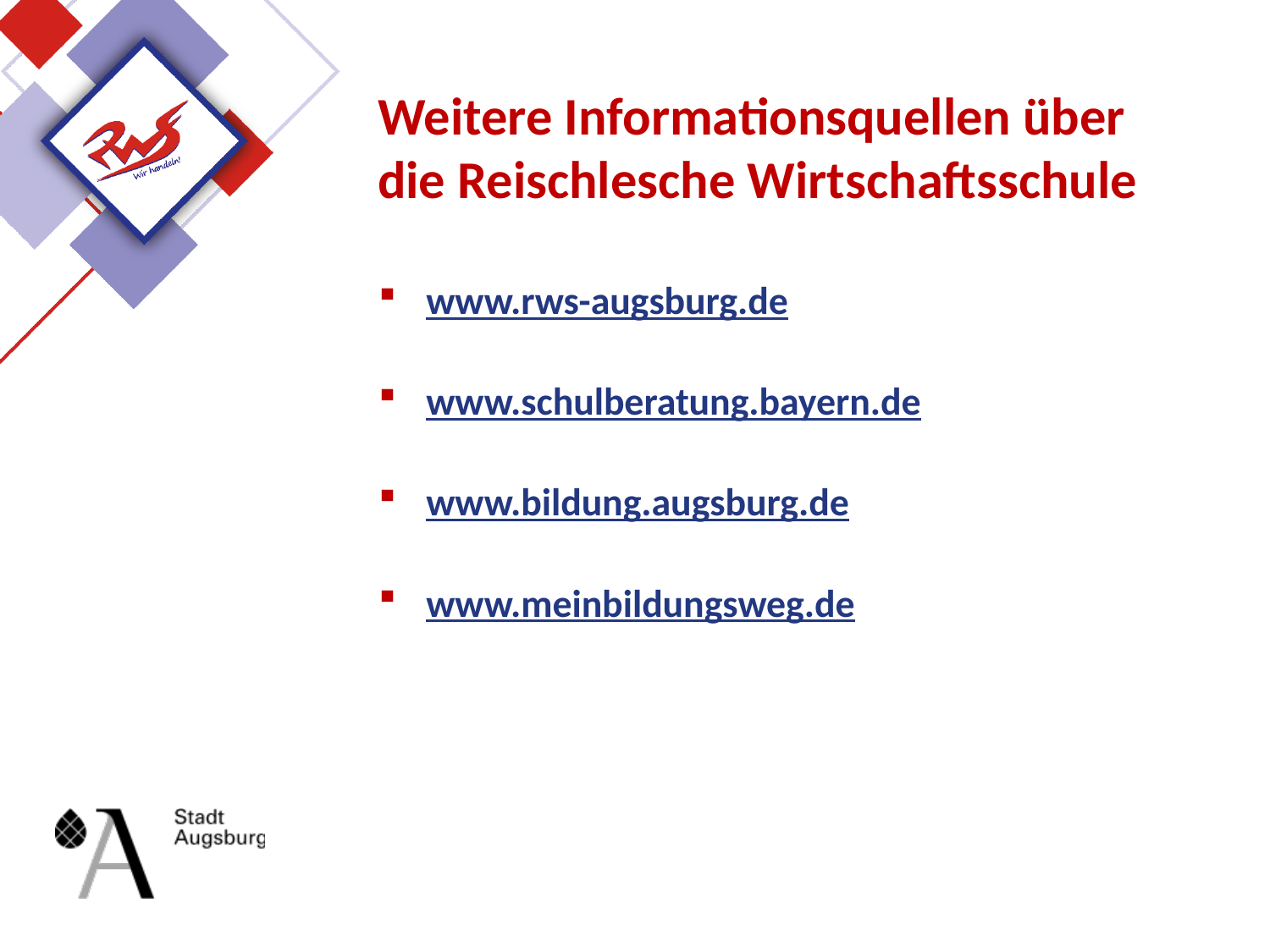

Weitere Informationsquellen über
die Reischlesche Wirtschaftsschule
www.rws-augsburg.de
www.schulberatung.bayern.de
www.bildung.augsburg.de
www.meinbildungsweg.de